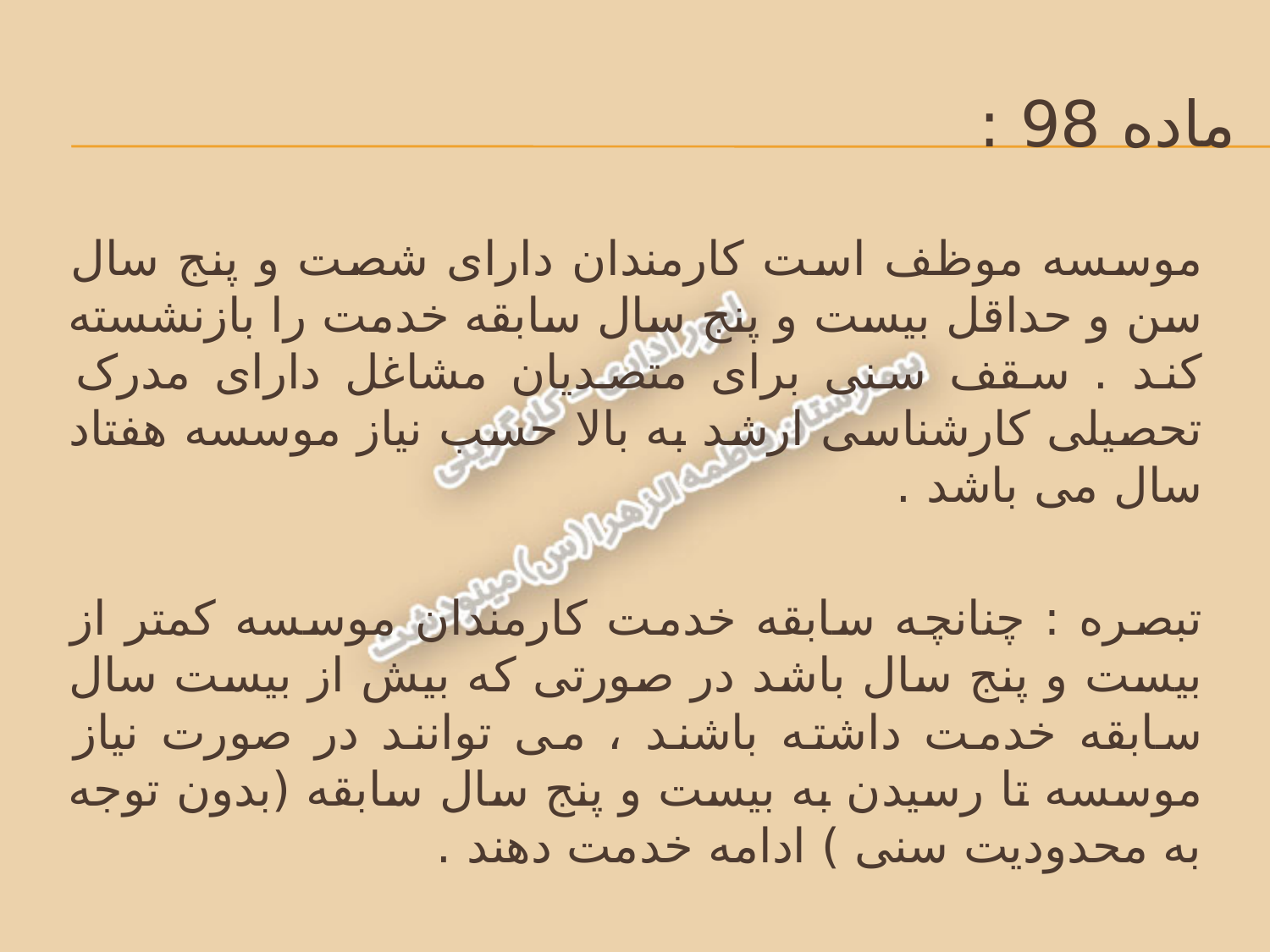

# ماده 98 :
موسسه موظف است کارمندان دارای شصت و پنج سال سن و حداقل بیست و پنج سال سابقه خدمت را بازنشسته کند . سقف سنی برای متصدیان مشاغل دارای مدرک تحصیلی کارشناسی ارشد به بالا حسب نیاز موسسه هفتاد سال می باشد .

تبصره : چنانچه سابقه خدمت کارمندان موسسه کمتر از بیست و پنج سال باشد در صورتی که بیش از بیست سال سابقه خدمت داشته باشند ، می توانند در صورت نیاز موسسه تا رسیدن به بیست و پنج سال سابقه (بدون توجه به محدودیت سنی ) ادامه خدمت دهند .